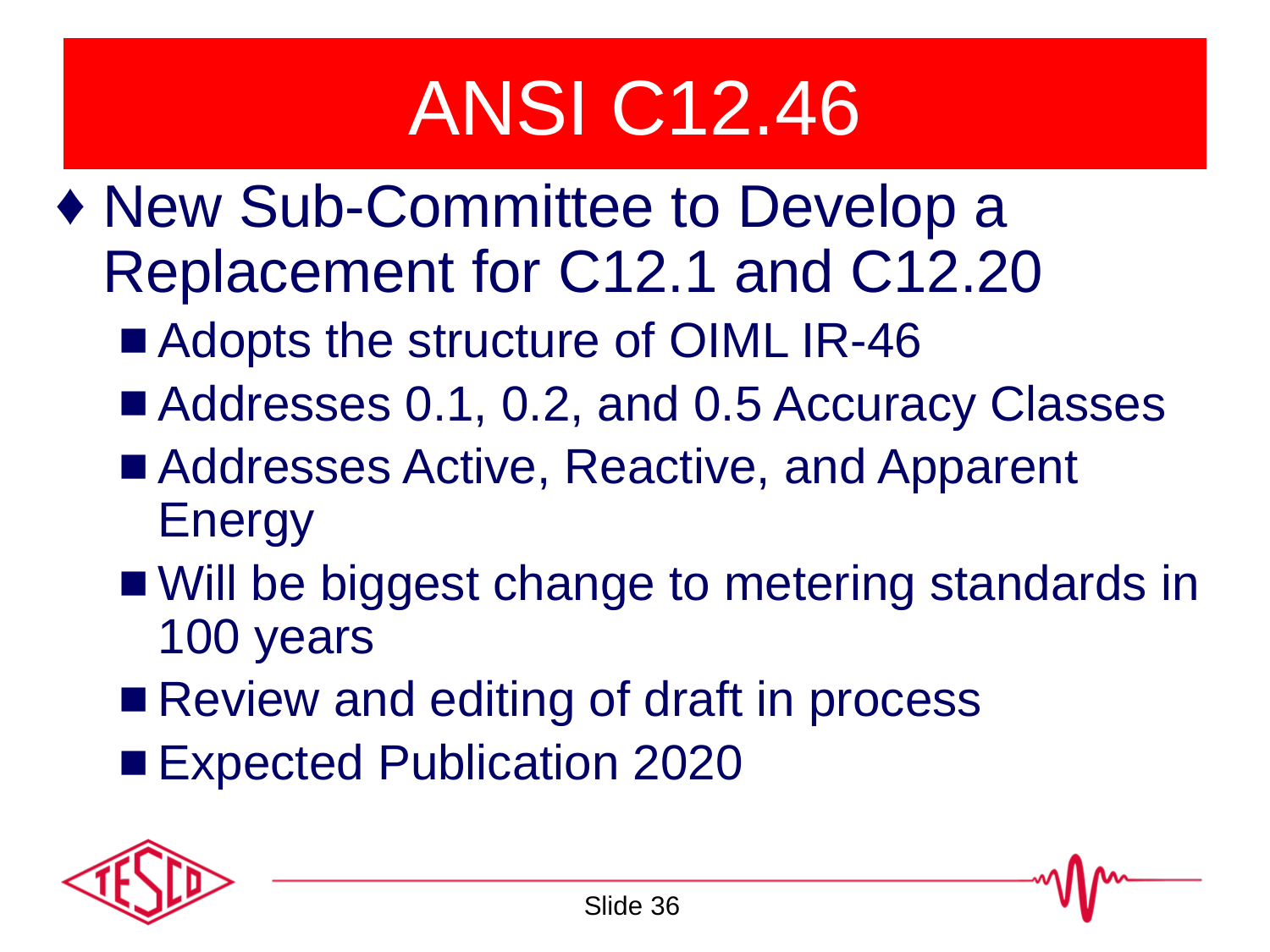

# ANSI C12.46
New Sub-Committee to Develop a Replacement for C12.1 and C12.20
Adopts the structure of OIML IR-46
Addresses 0.1, 0.2, and 0.5 Accuracy Classes
Addresses Active, Reactive, and Apparent Energy
Will be biggest change to metering standards in 100 years
Review and editing of draft in process
Expected Publication 2020
Slide 36